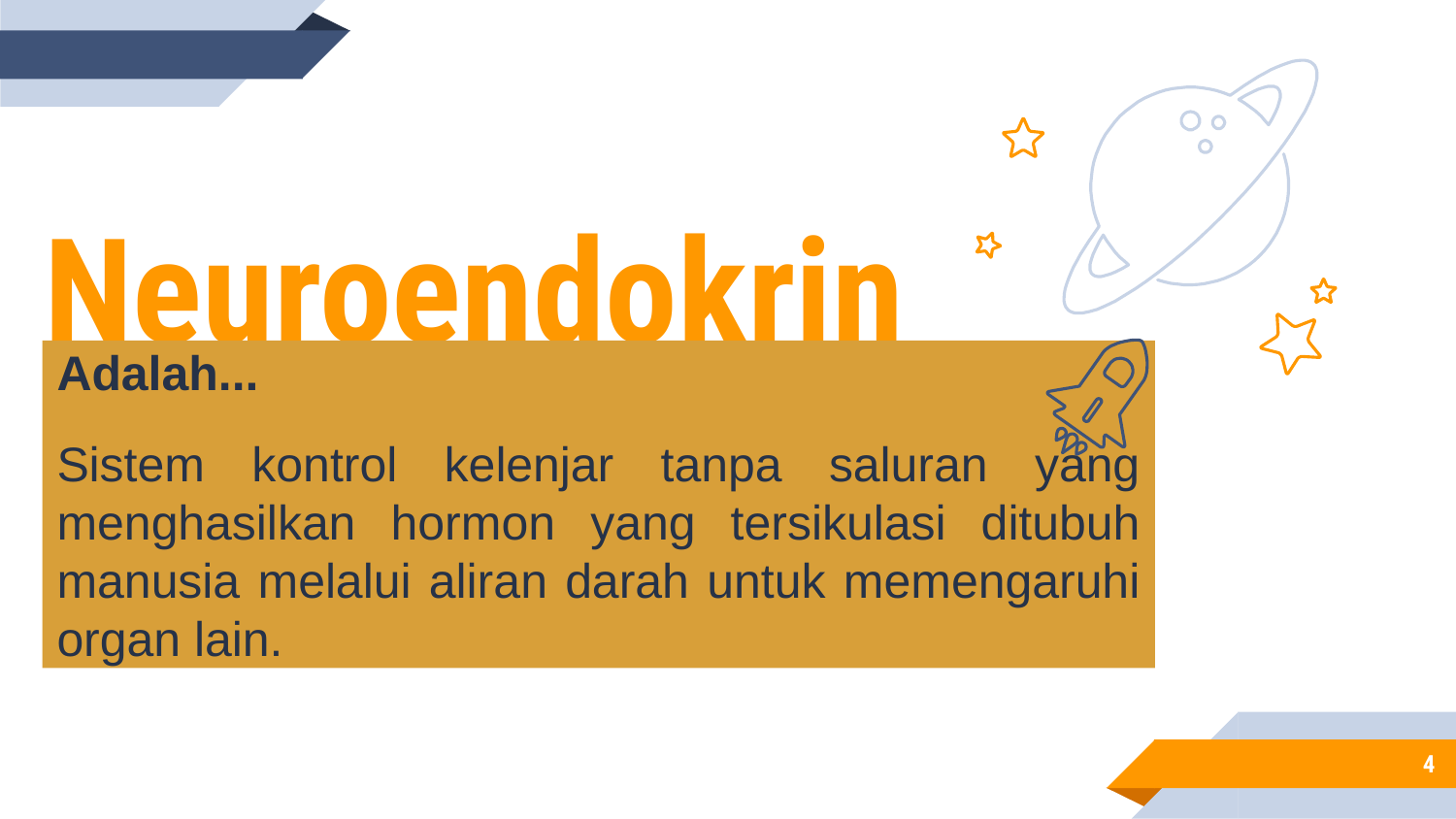

Neuroendokrin

Adalah...
Sistem kontrol kelenjar tanpa saluran yang menghasilkan hormon yang tersikulasi ditubuh manusia melalui aliran darah untuk memengaruhi organ lain.

4